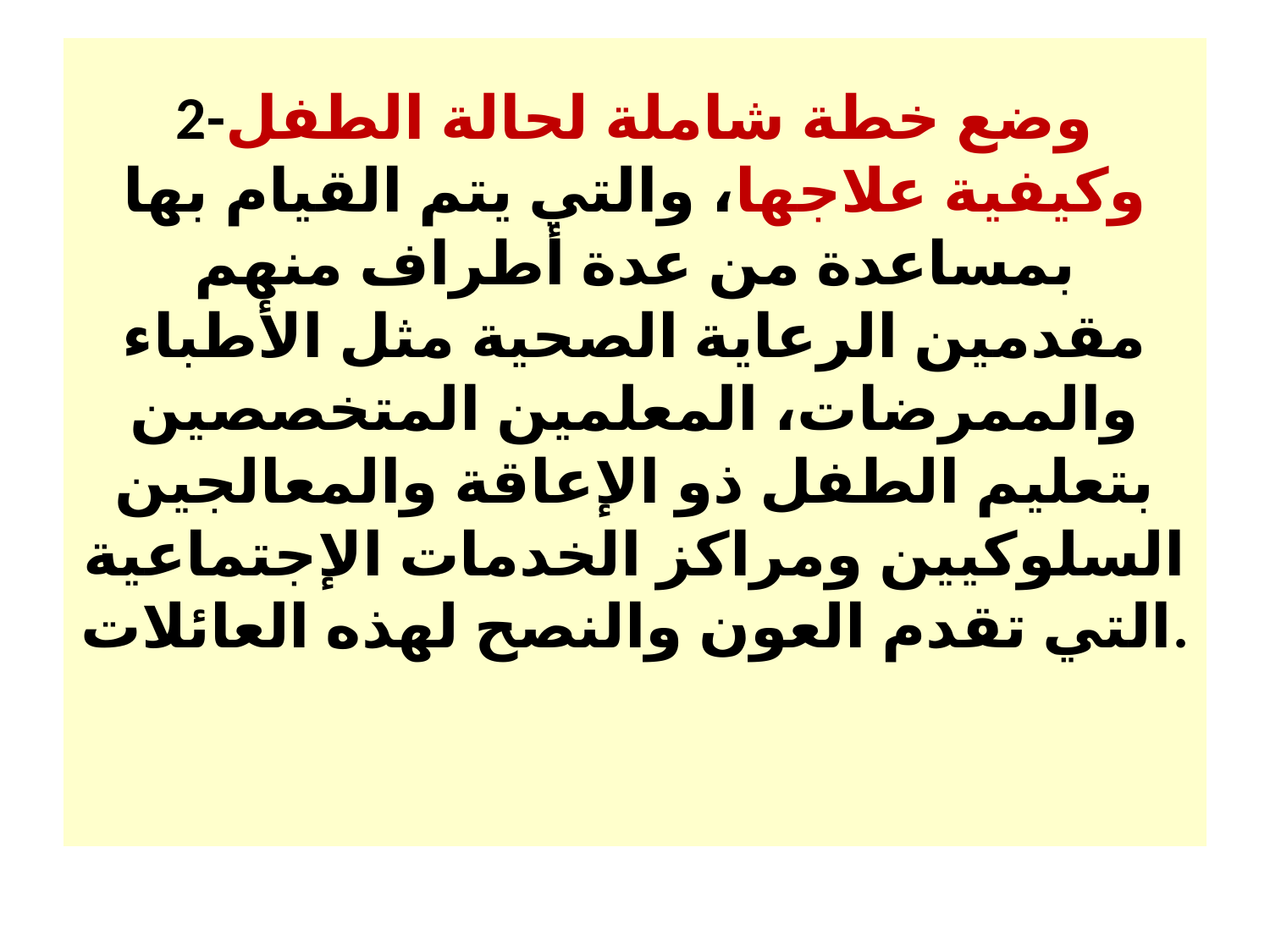

# 2-وضع خطة شاملة لحالة الطفل وكيفية علاجها، والتي يتم القيام بها بمساعدة من عدة أطراف منهم مقدمين الرعاية الصحية مثل الأطباء والممرضات، المعلمين المتخصصين بتعليم الطفل ذو الإعاقة والمعالجين السلوكيين ومراكز الخدمات الإجتماعية التي تقدم العون والنصح لهذه العائلات.